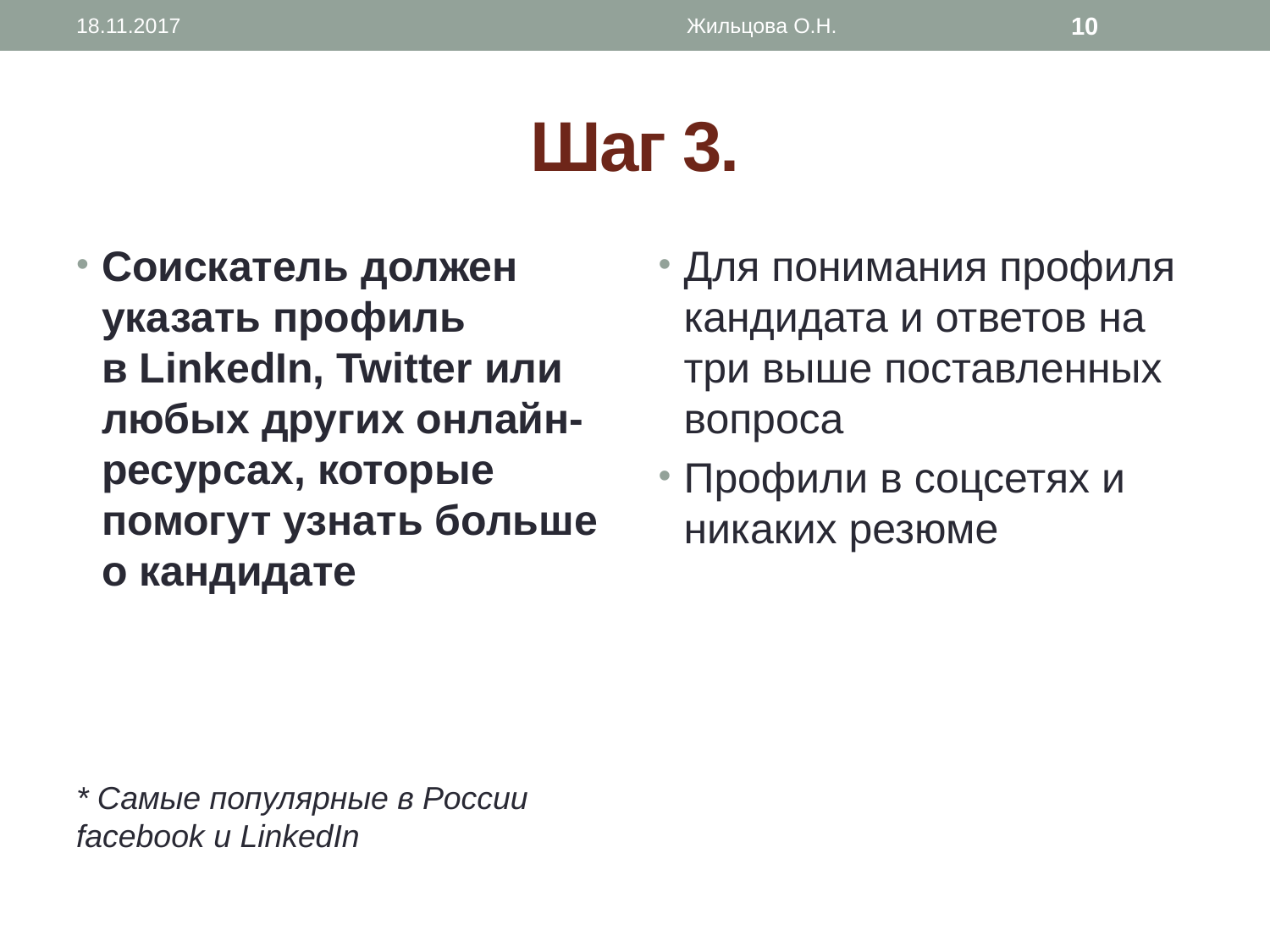

18.11.2017
Жильцова О.Н.
10
# Шаг 3.
Соискатель должен указать профиль в LinkedIn, Twitter или любых других онлайн-ресурсах, которые помогут узнать больше о кандидате

* Самые популярные в России facebook и LinkedIn
Для понимания профиля кандидата и ответов на три выше поставленных вопроса
Профили в соцсетях и никаких резюме